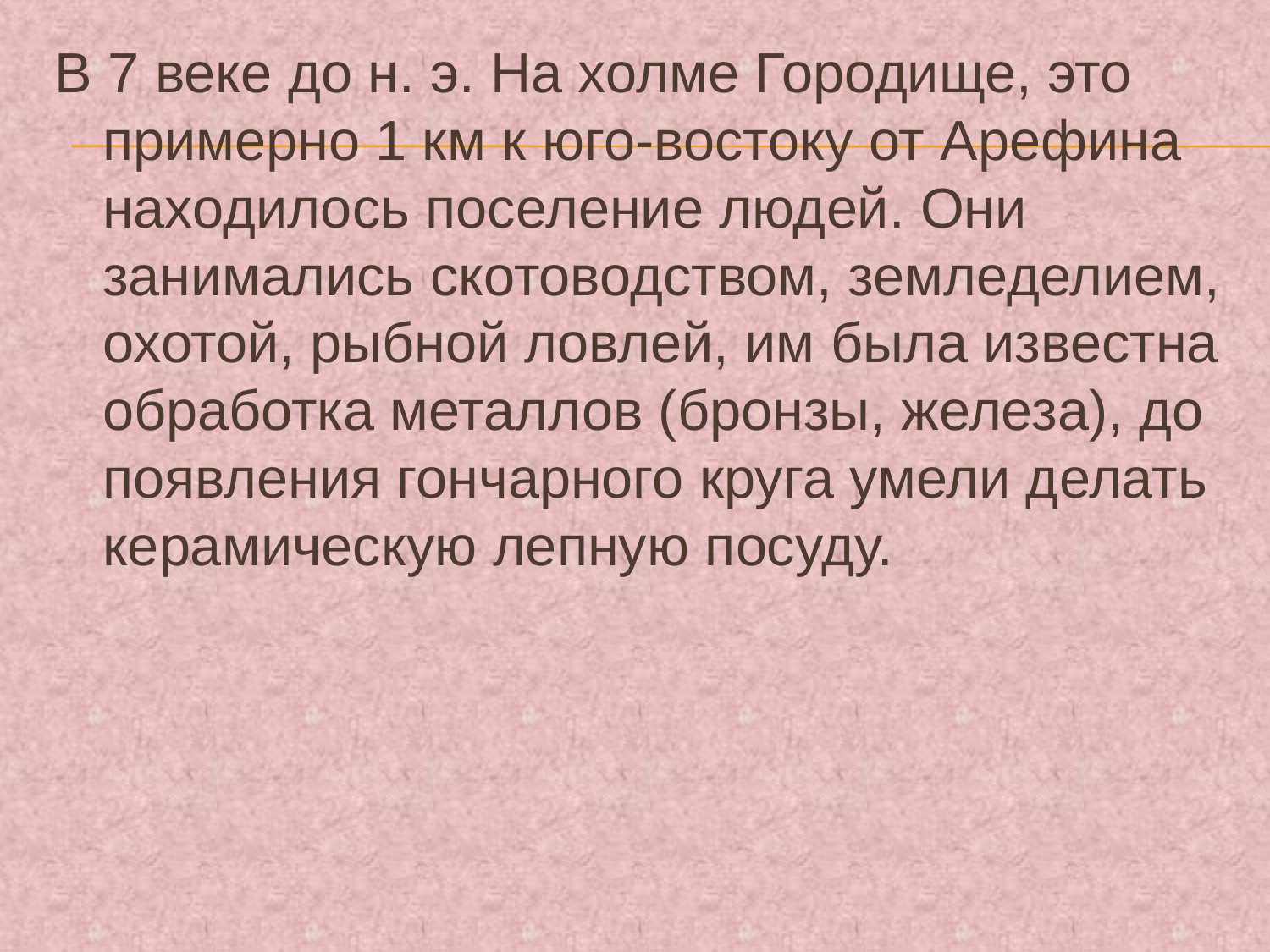

В 7 веке до н. э. На холме Городище, это примерно 1 км к юго-востоку от Арефина находилось поселение людей. Они занимались скотоводством, земледелием, охотой, рыбной ловлей, им была известна обработка металлов (бронзы, железа), до появления гончарного круга умели делать керамическую лепную посуду.